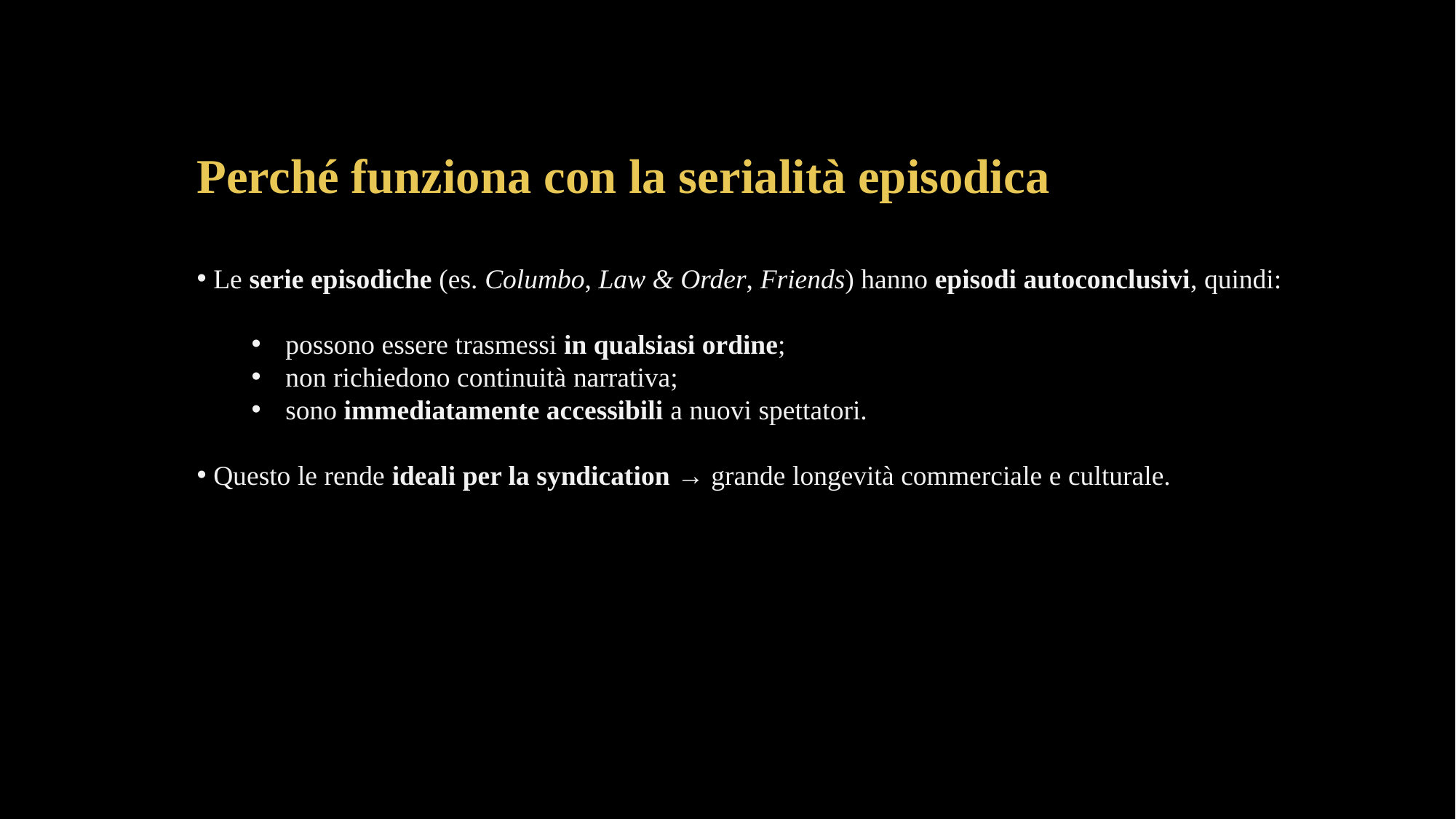

Perché funziona con la serialità episodica

 Le serie episodiche (es. Columbo, Law & Order, Friends) hanno episodi autoconclusivi, quindi:

possono essere trasmessi in qualsiasi ordine;
non richiedono continuità narrativa;
sono immediatamente accessibili a nuovi spettatori.

 Questo le rende ideali per la syndication → grande longevità commerciale e culturale.